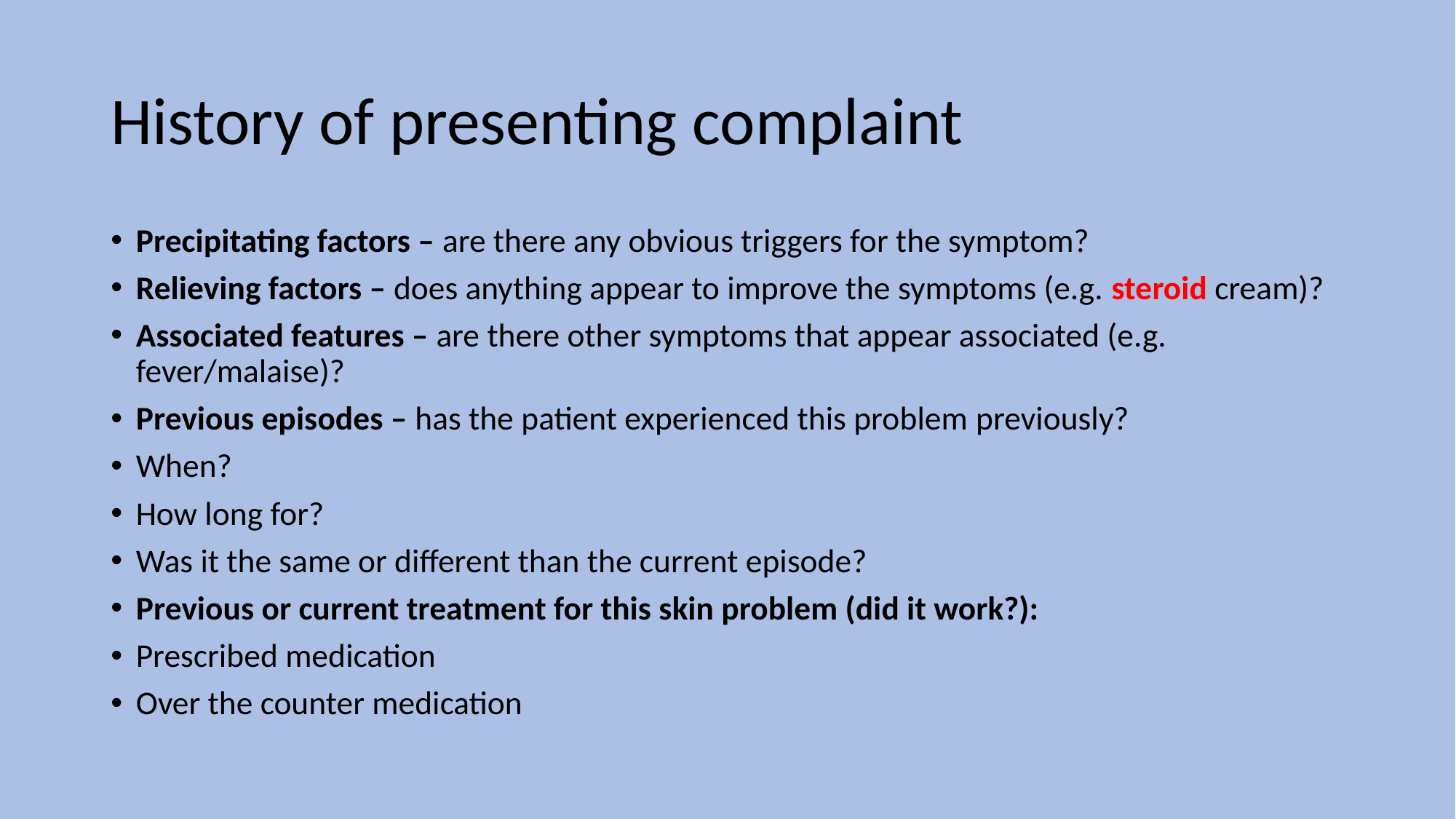

# History of presenting complaint
Precipitating factors – are there any obvious triggers for the symptom?
Relieving factors – does anything appear to improve the symptoms (e.g. steroid cream)?
Associated features – are there other symptoms that appear associated (e.g. fever/malaise)?
Previous episodes – has the patient experienced this problem previously?
When?
How long for?
Was it the same or different than the current episode?
Previous or current treatment for this skin problem (did it work?):
Prescribed medication
Over the counter medication